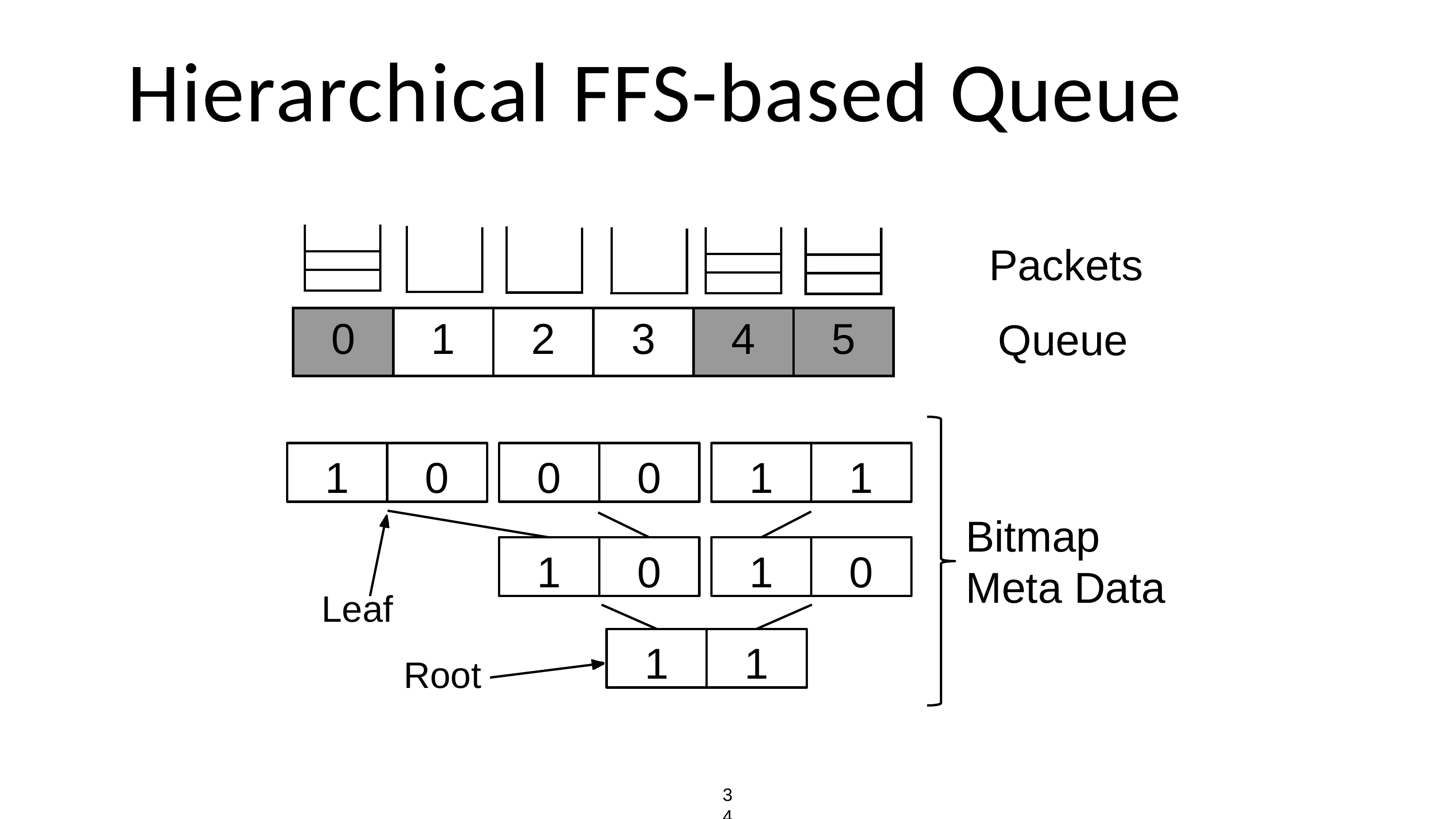

# Hierarchical FFS-based Queue
Packets  Queue
|  |
| --- |
|  |
|  |

|  |
| --- |
|  |
|  |

|  |
| --- |
|  |
|  |

| 0 | 1 | 2 | 3 | 4 | 5 |
| --- | --- | --- | --- | --- | --- |

1
0
0
0
1
1

Bitmap  Meta Data

1
0

1

0
Leaf

1
1

Root

34